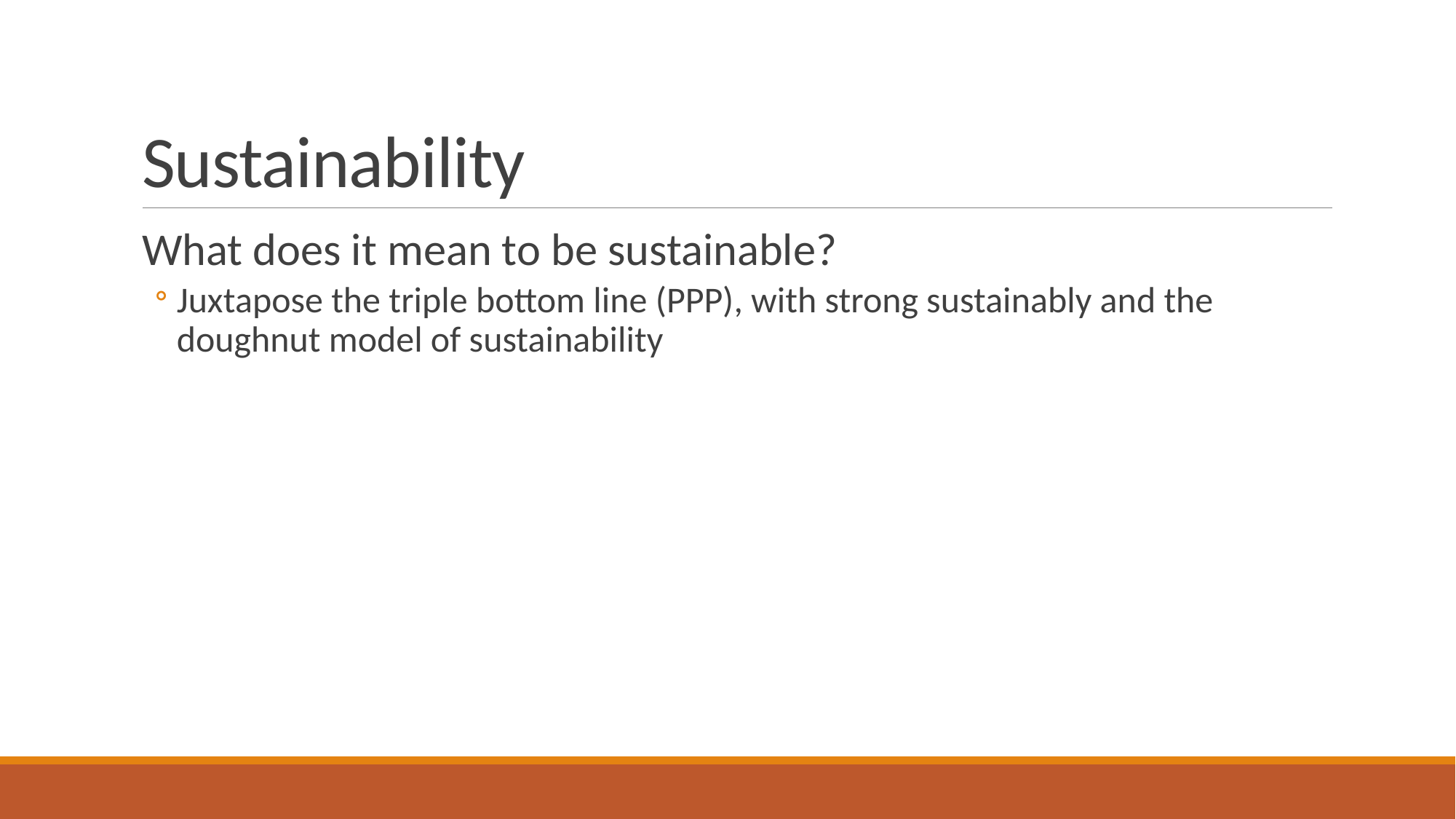

# Sustainability
What does it mean to be sustainable?
Juxtapose the triple bottom line (PPP), with strong sustainably and the doughnut model of sustainability